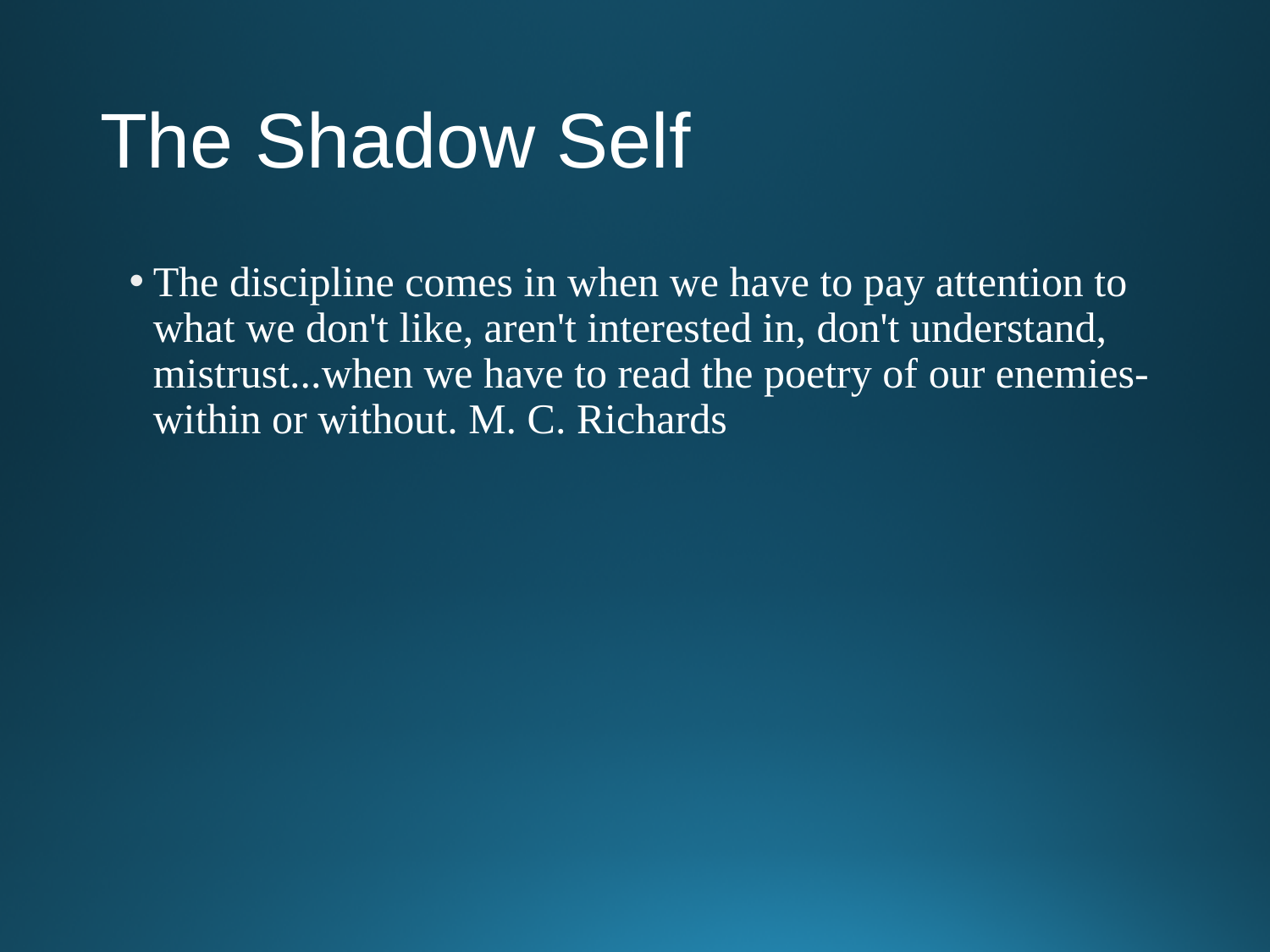

# The Shadow Self
The discipline comes in when we have to pay attention to what we don't like, aren't interested in, don't understand, mistrust...when we have to read the poetry of our enemies-within or without. M. C. Richards